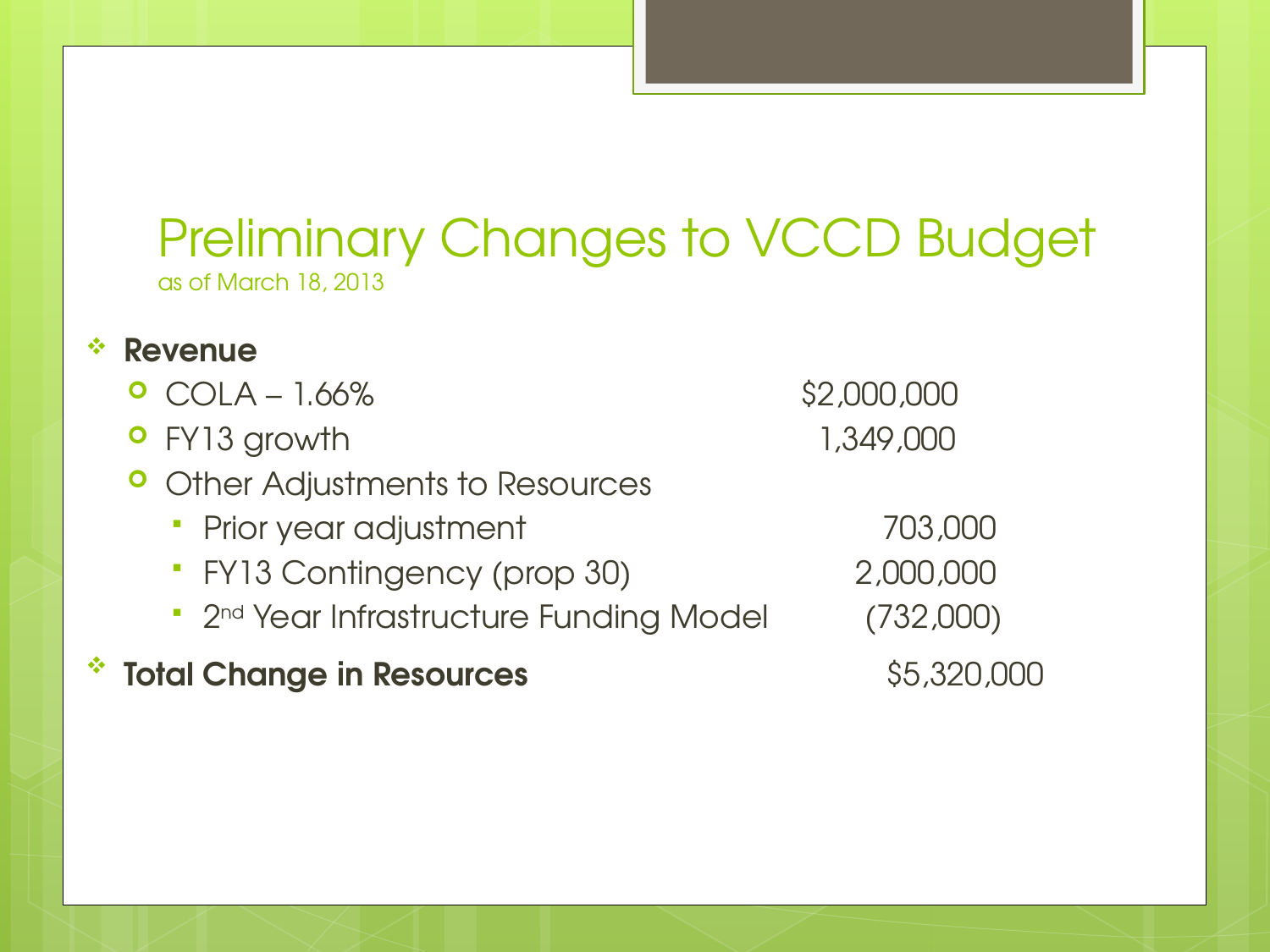

# Preliminary Changes to VCCD Budget as of March 18, 2013
Revenue
COLA – 1.66%				$2,000,000
FY13 growth				  1,349,000
Other Adjustments to Resources
Prior year adjustment			     703,000
FY13 Contingency (prop 30)          	  2,000,000
2nd Year Infrastructure Funding Model	   (732,000)
Total Change in Resources			$5,320,000